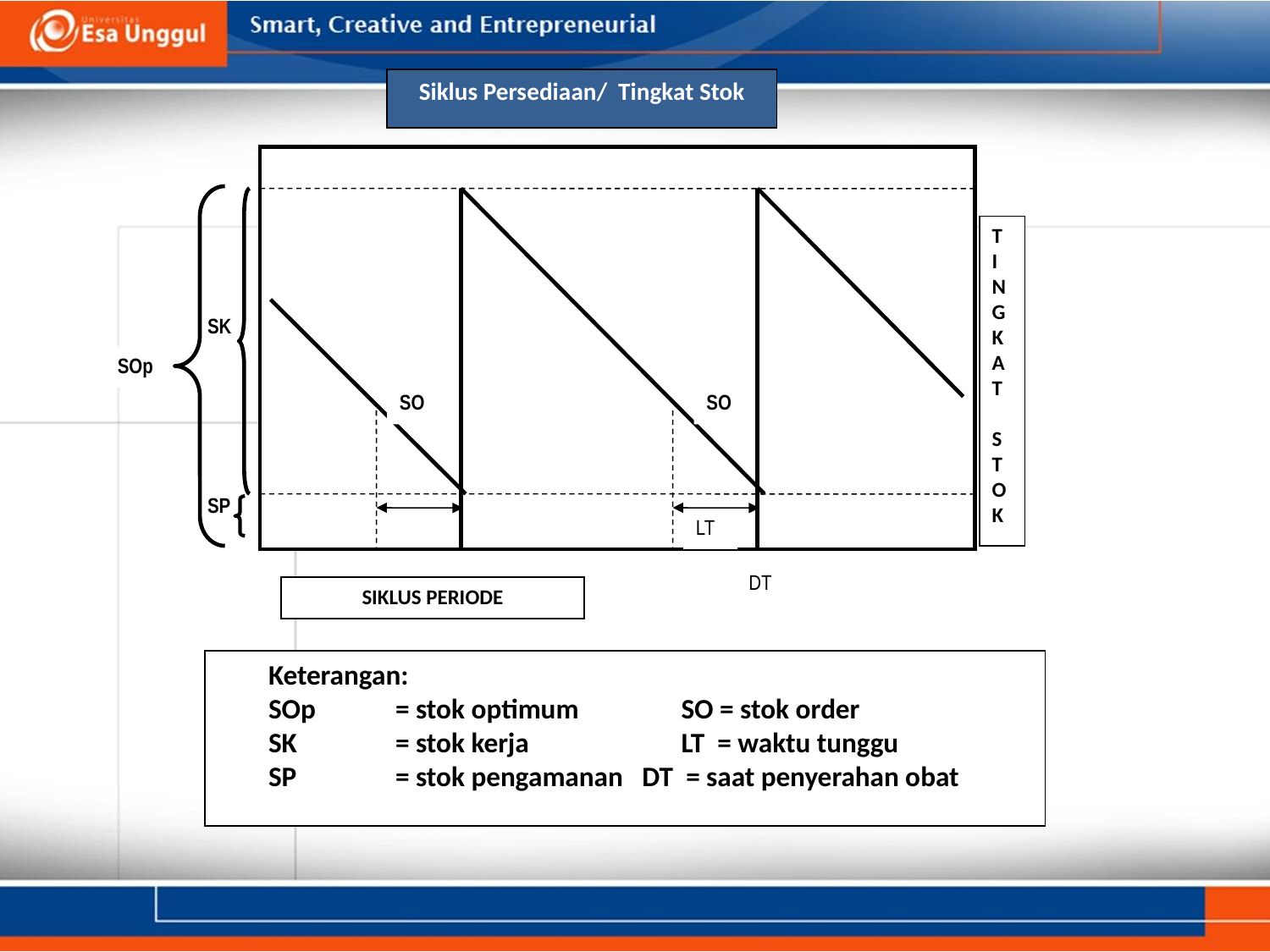

Siklus Persediaan/  Tingkat Stok

T
I
N
G
K
A
T

S
T
O
K

SK
SOp
SO
SO

SP

LT
DT
SIKLUS PERIODE
Keterangan:
SOp	= stok optimum	     SO = stok order
SK	= stok kerja	     LT  = waktu tunggu
SP	= stok pengamanan   DT  = saat penyerahan obat